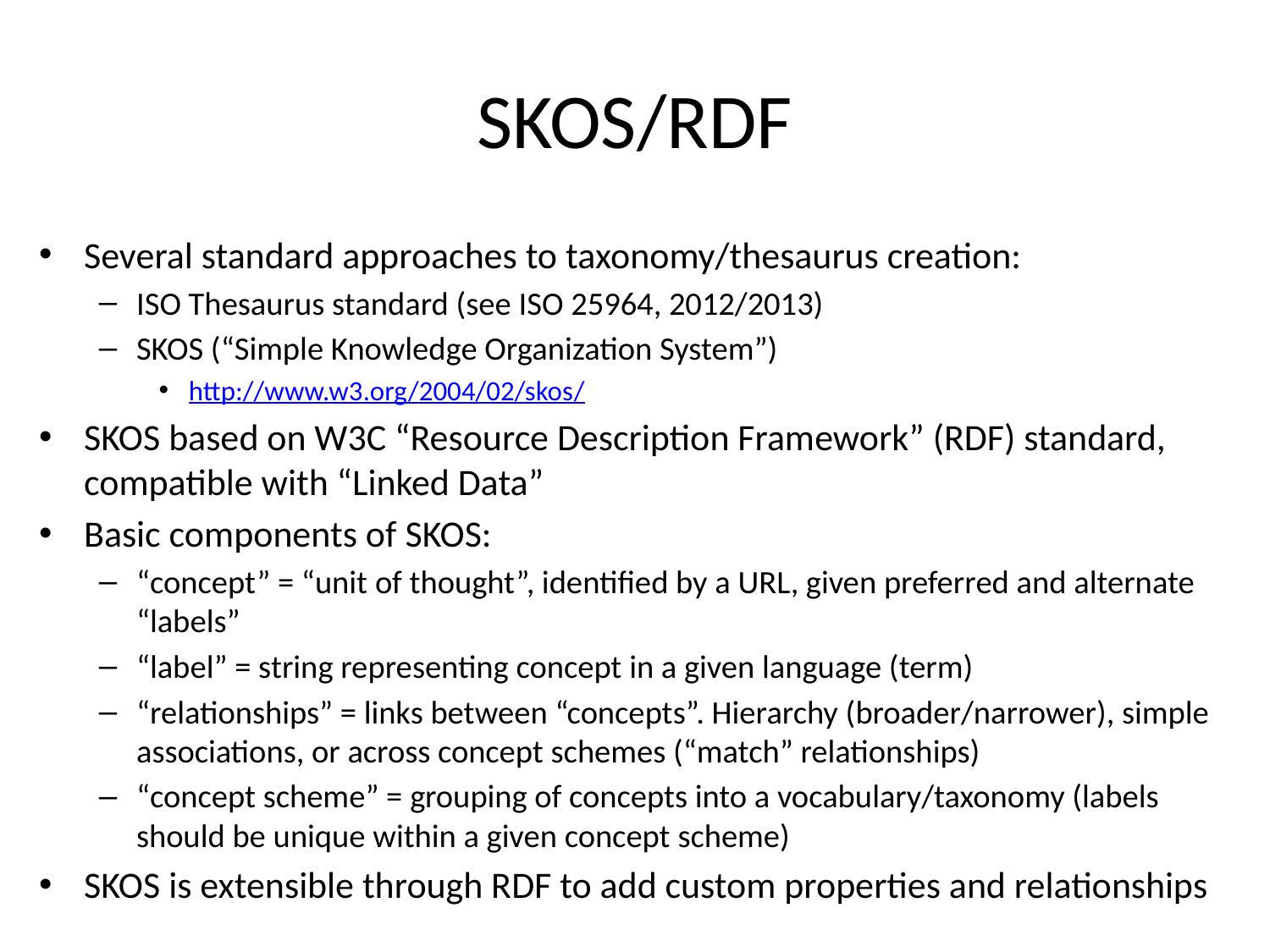

# SKOS/RDF
Several standard approaches to taxonomy/thesaurus creation:
ISO Thesaurus standard (see ISO 25964, 2012/2013)
SKOS (“Simple Knowledge Organization System”)
http://www.w3.org/2004/02/skos/
SKOS based on W3C “Resource Description Framework” (RDF) standard, compatible with “Linked Data”
Basic components of SKOS:
“concept” = “unit of thought”, identified by a URL, given preferred and alternate “labels”
“label” = string representing concept in a given language (term)
“relationships” = links between “concepts”. Hierarchy (broader/narrower), simple associations, or across concept schemes (“match” relationships)
“concept scheme” = grouping of concepts into a vocabulary/taxonomy (labels should be unique within a given concept scheme)
SKOS is extensible through RDF to add custom properties and relationships